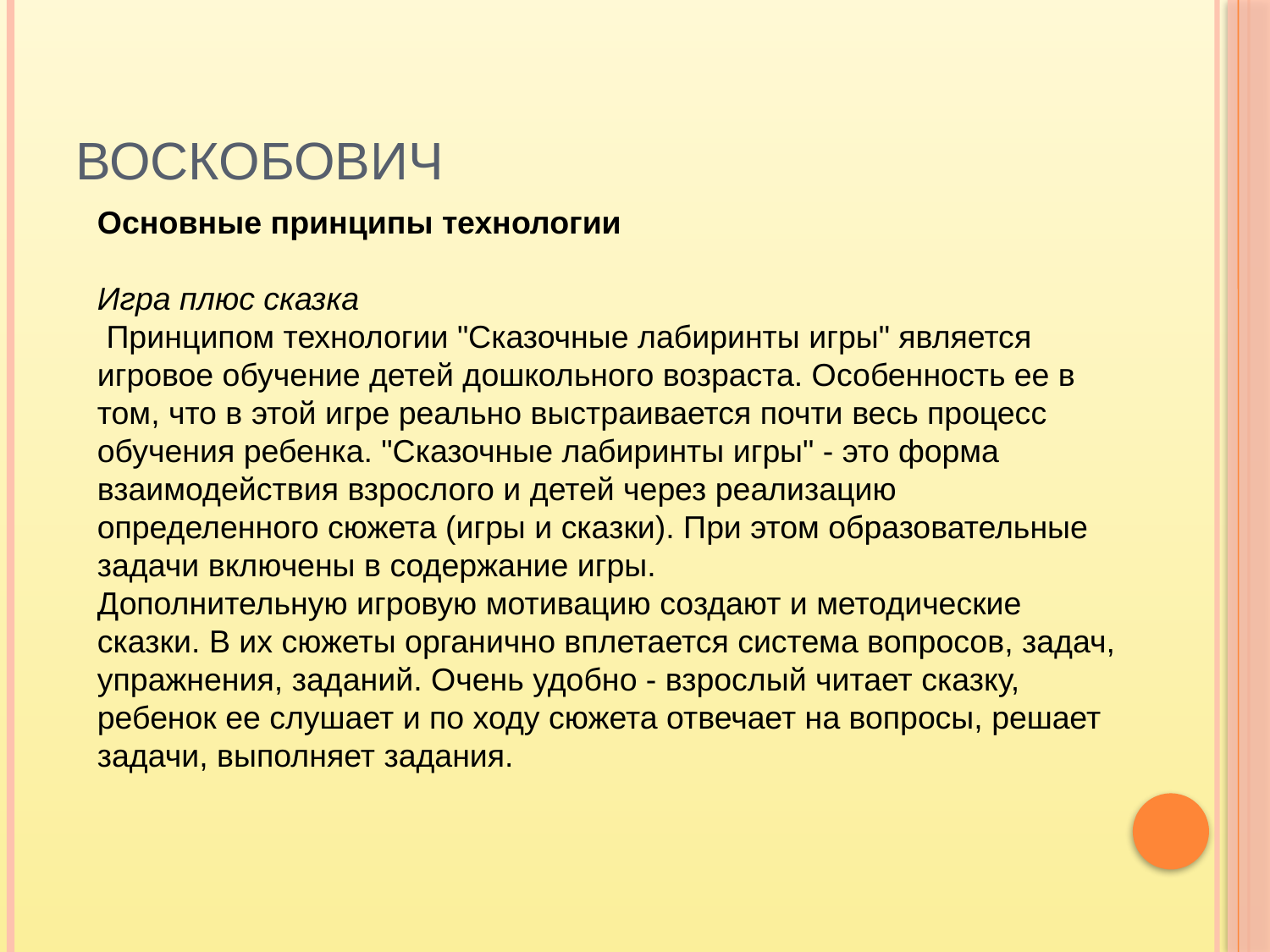

# Воскобович
Основные принципы технологии
Игра плюс сказка
 Принципом технологии "Сказочные лабиринты игры" является игровое обучение детей дошкольного возраста. Особенность ее в том, что в этой игре реально выстраивается почти весь процесс обучения ребенка. "Сказочные лабиринты игры" - это форма взаимодействия взрослого и детей через реализацию определенного сюжета (игры и сказки). При этом образовательные задачи включены в содержание игры.
Дополнительную игровую мотивацию создают и методические сказки. В их сюжеты органично вплетается система вопросов, задач, упражнения, заданий. Очень удобно - взрослый читает сказку, ребенок ее слушает и по ходу сюжета отвечает на вопросы, решает задачи, выполняет задания.